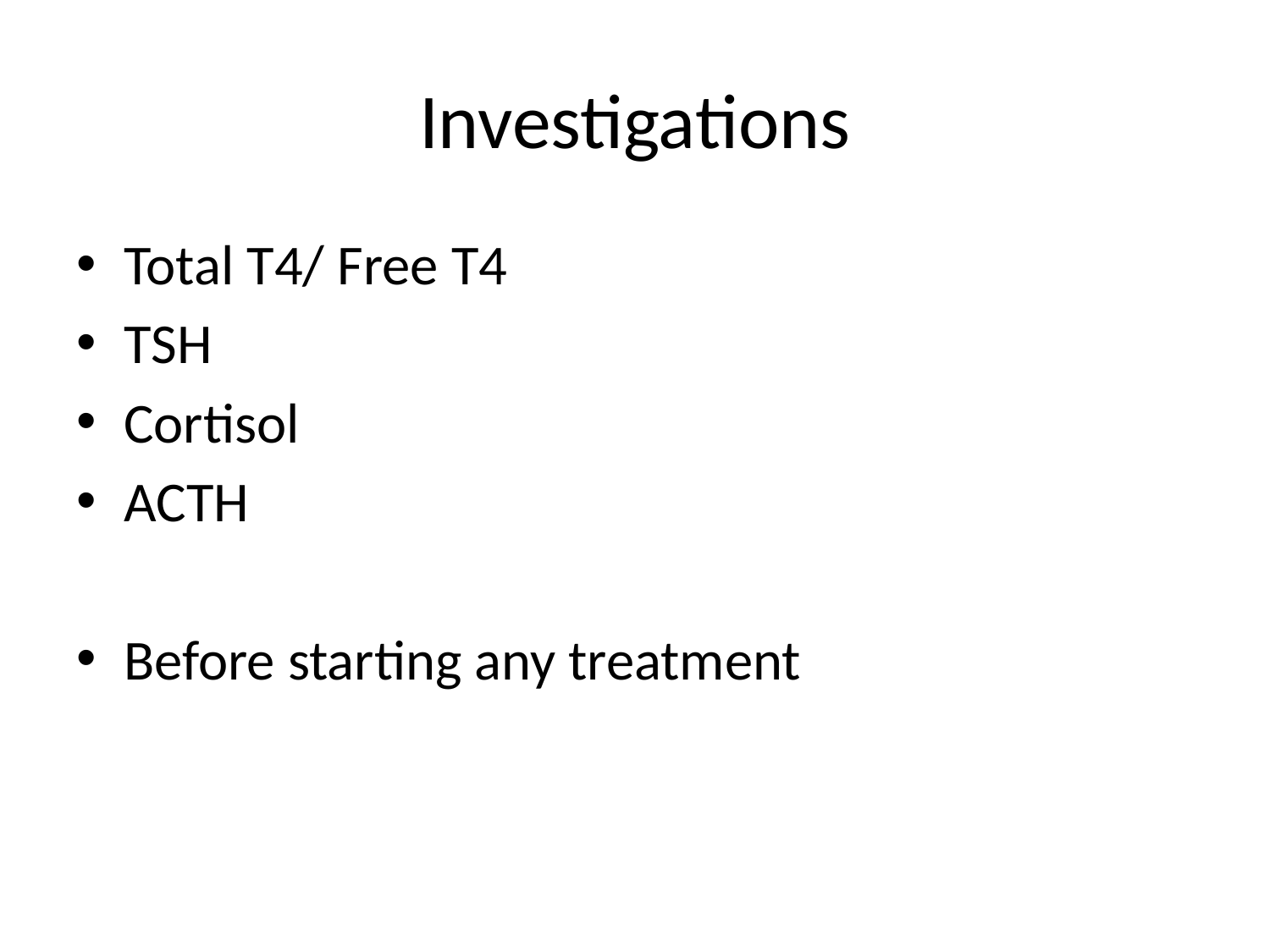

# Investigations
Total T4/ Free T4
TSH
Cortisol
ACTH

Before starting any treatment